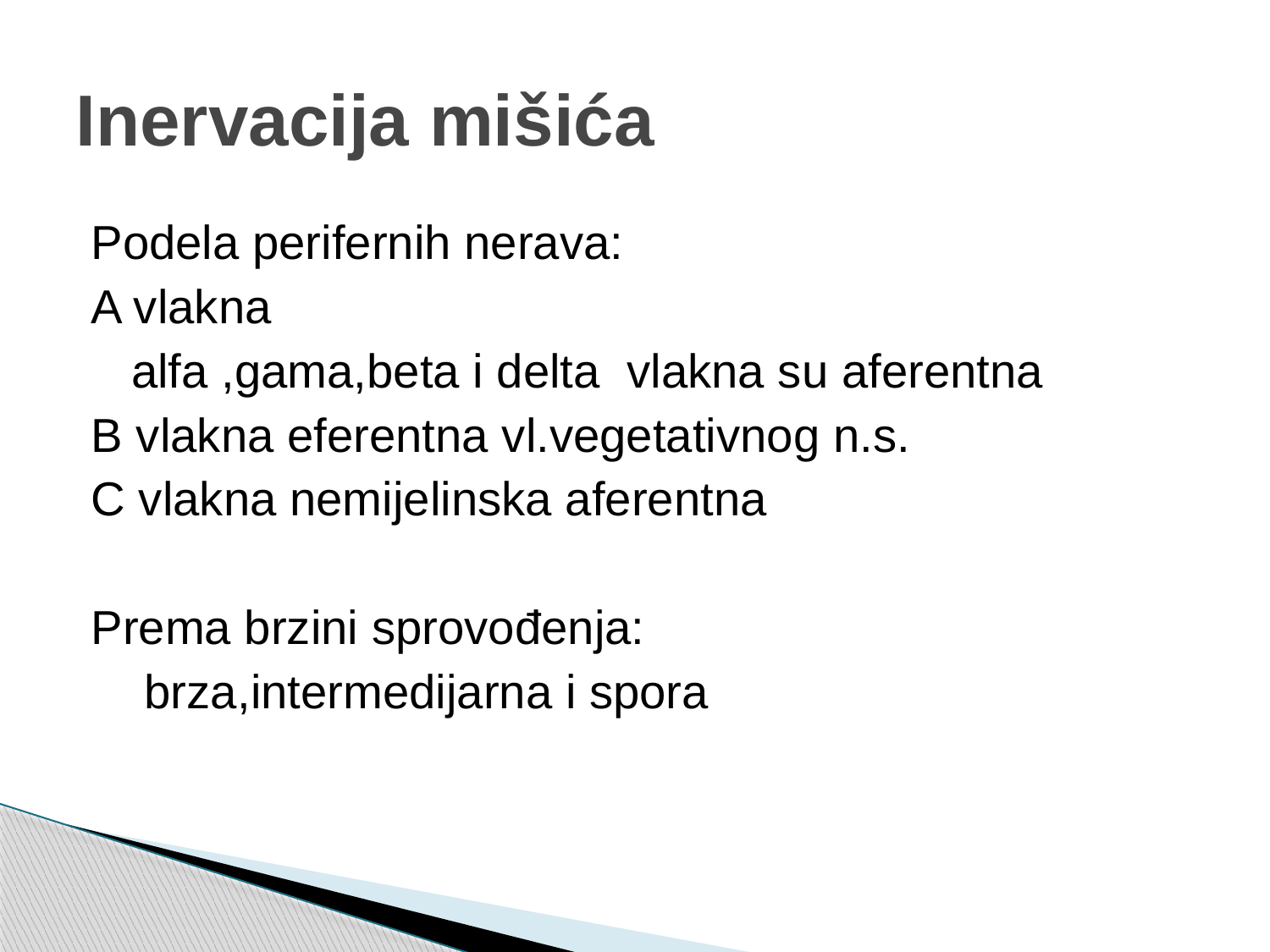

# Inervacija mišića
Podela perifernih nerava:
A vlakna
   alfa ,gama,beta i delta  vlakna su aferentna
B vlakna eferentna vl.vegetativnog n.s.
C vlakna nemijelinska aferentna

Prema brzini sprovođenja:
    brza,intermedijarna i spora